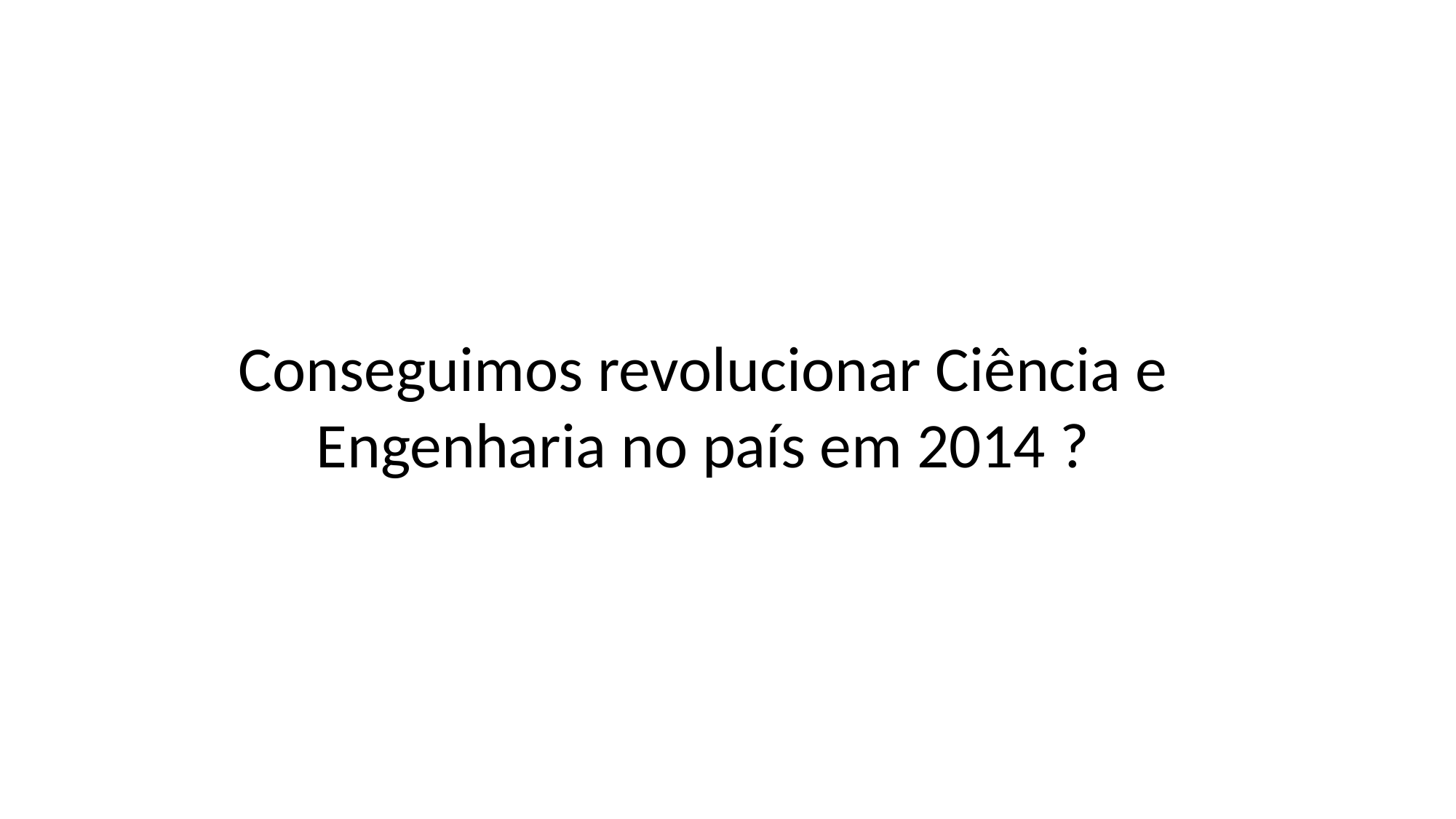

# Conseguimos revolucionar Ciência e Engenharia no país em 2014 ?